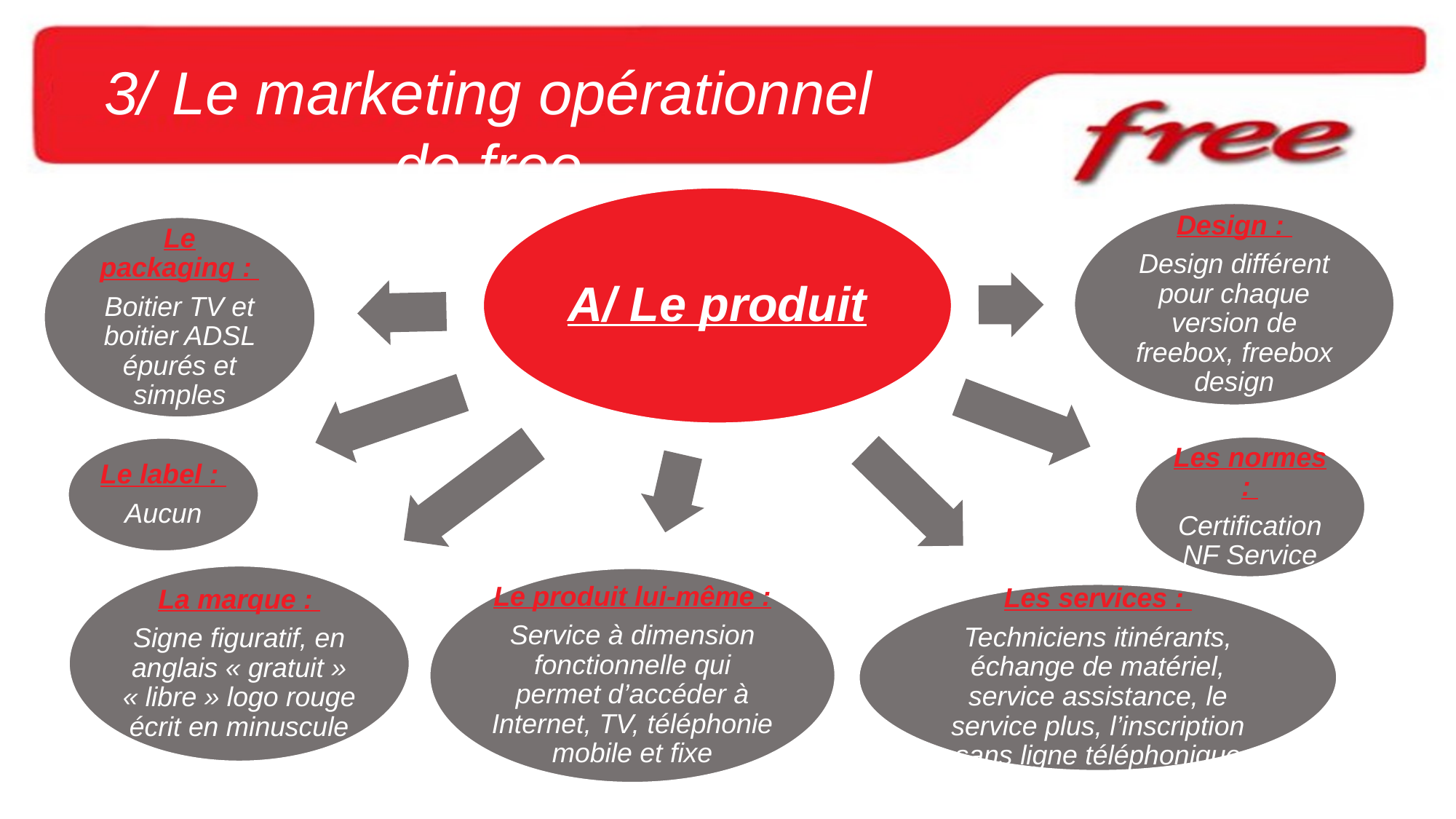

3/ Le marketing opérationnel de free

A/ Le produit

Le packaging :
Boitier TV et boitier ADSL épurés et simples

Le produit lui-même :
Service à dimension fonctionnelle qui permet d’accéder à Internet, TV, téléphonie mobile et fixe

Le label :
Aucun

Design :
Design différent pour chaque version de freebox, freebox design

Les normes :
Certification NF Service

Les services :
Techniciens itinérants, échange de matériel, service assistance, le service plus, l’inscription sans ligne téléphonique

La marque :
Signe figuratif, en anglais « gratuit » « libre » logo rouge écrit en minuscule